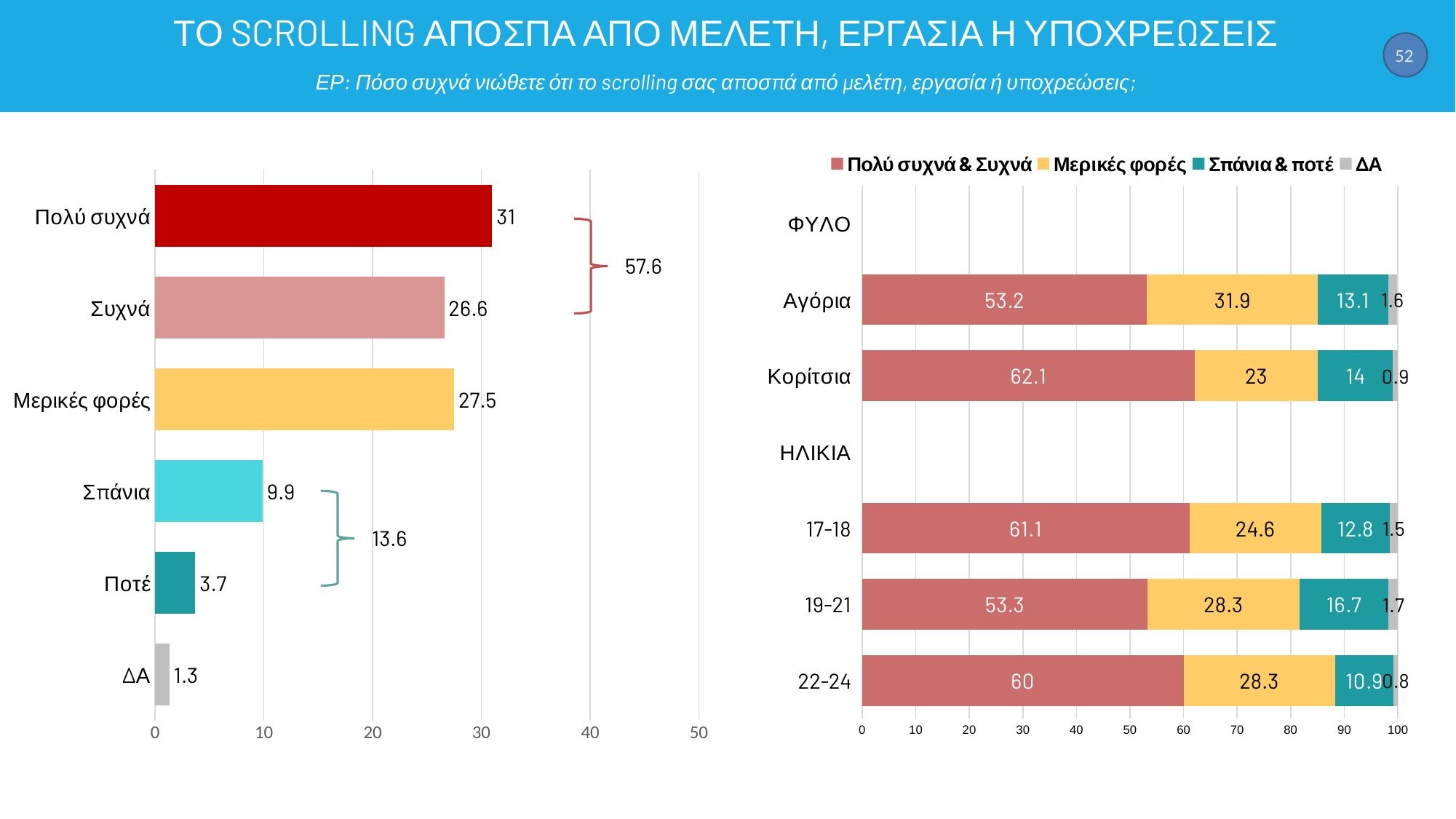

# ΤΟ SCROLLING ΑΠΟΣΠΑ ΑΠΟ ΜΕΛΕΤΗ, ΕΡΓΑΣΙΑ Η ΥΠΟΧΡΕΩΣΕΙΣ ΕΡ: Πόσο συχνά νιώθετε ότι το scrolling σας αποσπά από μελέτη, εργασία ή υποχρεώσεις;
52

### Chart

| Category | Πολύ συχνά & Συχνά | Μερικές φορές | Σπάνια & ποτέ | ΔΑ |
|---|---|---|---|---|
| ΦΥΛΟ | None | None | None | None |
| Αγόρια | 53.2 | 31.9 | 13.1 | 1.6 |
| Κορίτσια | 62.099999999999994 | 23.0 | 14.0 | 0.9 |
| ΗΛΙΚΙΑ | None | None | None | None |
| 17-18 | 61.1 | 24.6 | 12.8 | 1.5 |
| 19-21 | 53.3 | 28.3 | 16.7 | 1.7 |
| 22-24 | 60.0 | 28.3 | 10.9 | 0.8 |

### Chart

| Category | Σειρά 1 |
|---|---|
| Πολύ συχνά | 31.0 |
| Συχνά | 26.6 |
| Μερικές φορές | 27.5 |
| Σπάνια | 9.9 |
| Ποτέ | 3.7 |
| ΔΑ | 1.3 |
57.6

13.6